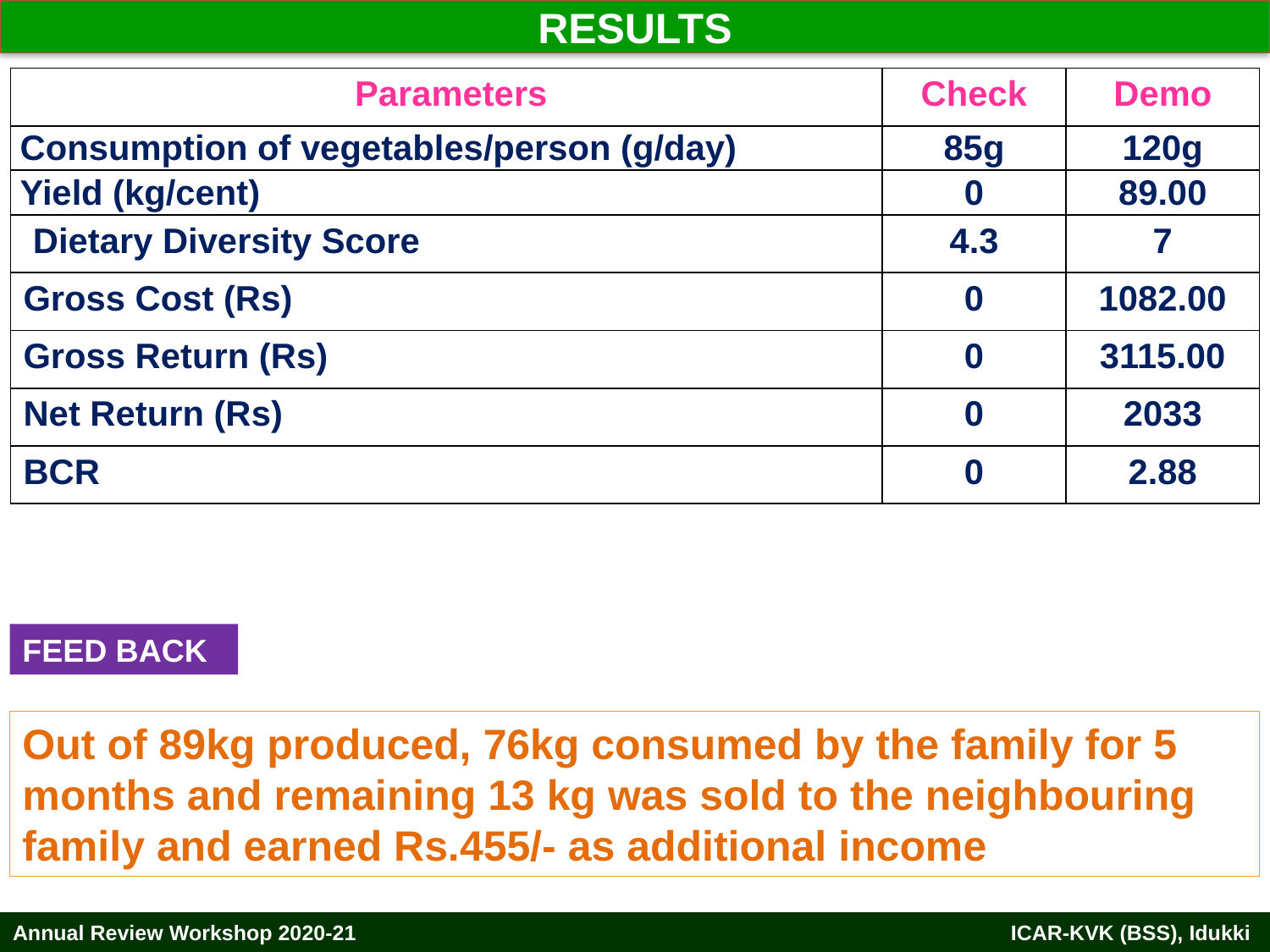

RESULTS
| Parameters | Check | Demo |
| --- | --- | --- |
| Consumption of vegetables/person (g/day) | 85g | 120g |
| Yield (kg/cent) | 0 | 89.00 |
| Dietary Diversity Score | 4.3 | 7 |
| Gross Cost (Rs) | 0 | 1082.00 |
| Gross Return (Rs) | 0 | 3115.00 |
| Net Return (Rs) | 0 | 2033 |
| BCR | 0 | 2.88 |
FEED BACK
Out of 89kg produced, 76kg consumed by the family for 5 months and remaining 13 kg was sold to the neighbouring family and earned Rs.455/- as additional income
Annual Review Workshop 2020-21		                                                                                   ICAR-KVK (BSS), Idukki